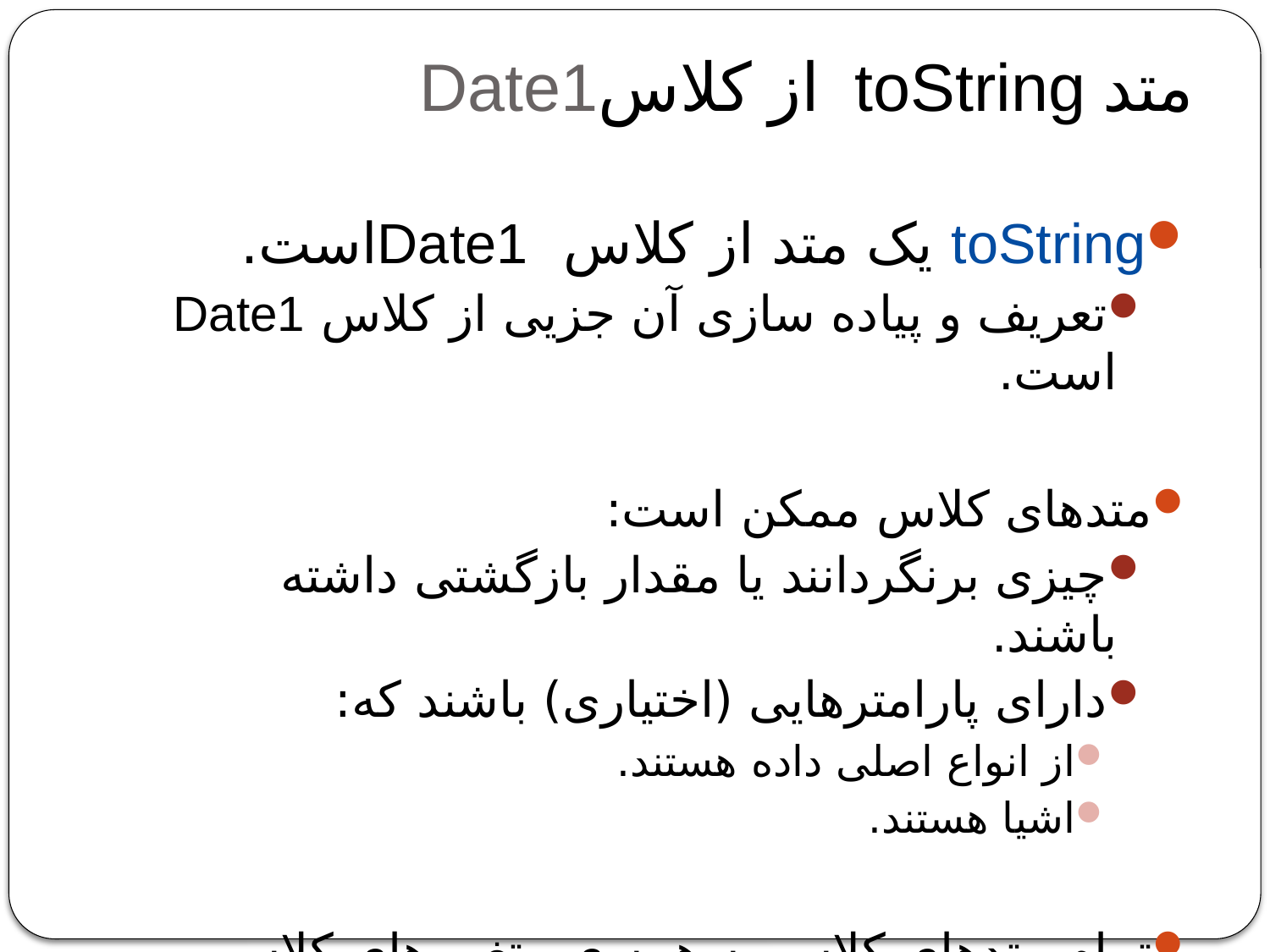

# متد toString  از کلاسDate1
toString یک متد از کلاس  Date1است.
تعریف و پیاده سازی آن جزیی از کلاس Date1 است.

متدهای کلاس ممکن است:
چیزی برنگردانند یا مقدار بازگشتی داشته باشند.
دارای پارامترهایی (اختیاری) باشند که:
از انواع اصلی داده هستند.
اشیا هستند.

تمام متدهای کلاس به همه ی متغییرهای کلاس (خواص) دسترسی دارند.
18